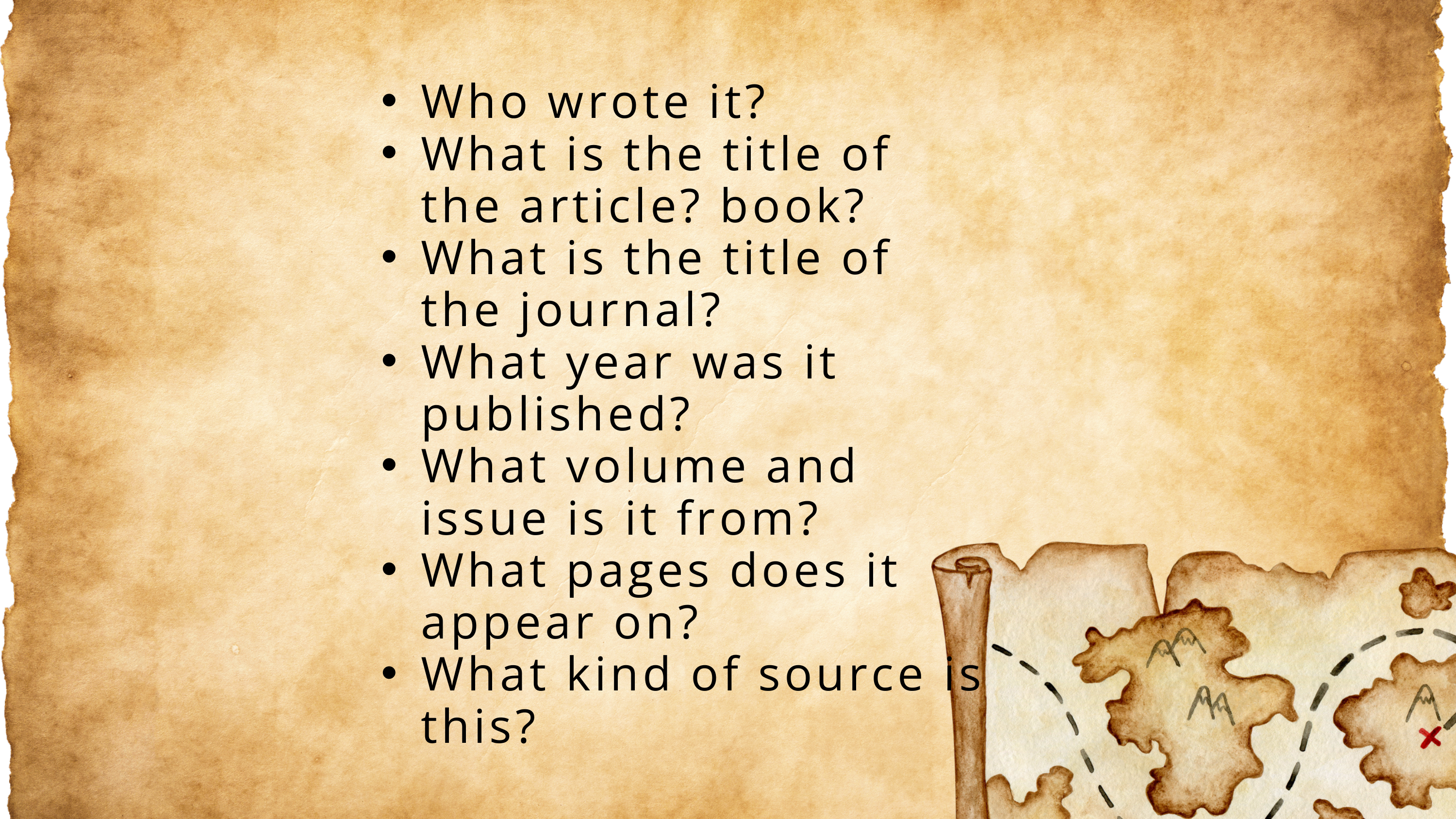

Who wrote it?
What is the title of the article? book?
What is the title of the journal?
What year was it published?
What volume and issue is it from?
What pages does it appear on?
What kind of source is this?